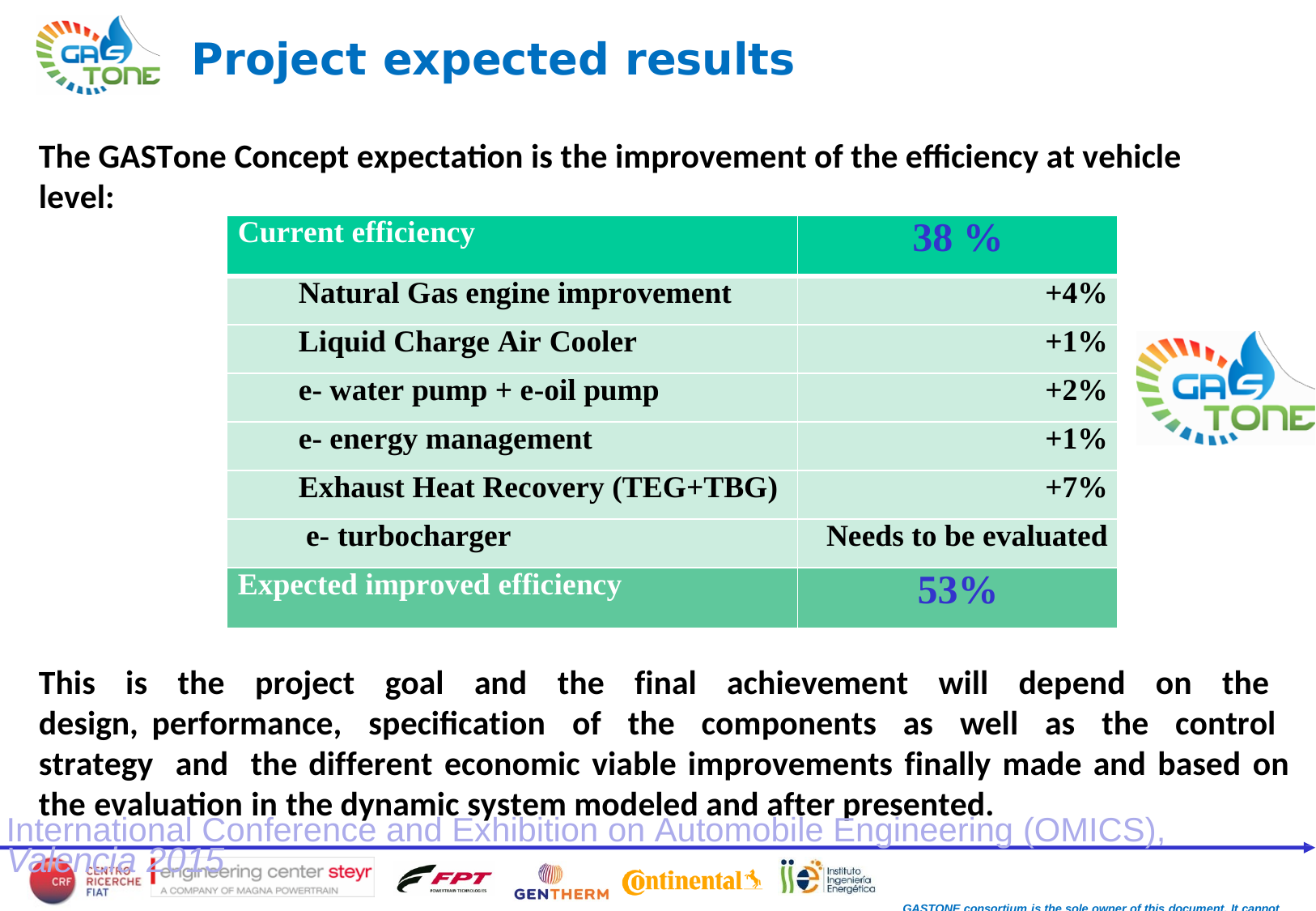

# Project expected results
The GASTone Concept expectation is the improvement of the efficiency at vehicle level:
| Current efficiency | 38 % |
| --- | --- |
| Natural Gas engine improvement | +4% |
| Liquid Charge Air Cooler | +1% |
| e- water pump + e-oil pump | +2% |
| e- energy management | +1% |
| Exhaust Heat Recovery (TEG+TBG) | +7% |
| e- turbocharger | Needs to be evaluated |
| Expected improved efficiency | 53% |

This   is   the   project   goal   and   the   final   achievement   will   depend   on   the   design, performance,  specification  of  the  components  as  well  as  the  control  strategy  and  the different economic viable improvements finally made and based on the evaluation in the dynamic system modeled and after presented.
International Conference and Exhibition on Automobile Engineering (OMICS), Valencia 2015
GASTONE consortium is the sole owner of this document. It cannot be copied or given to third parties without permission.